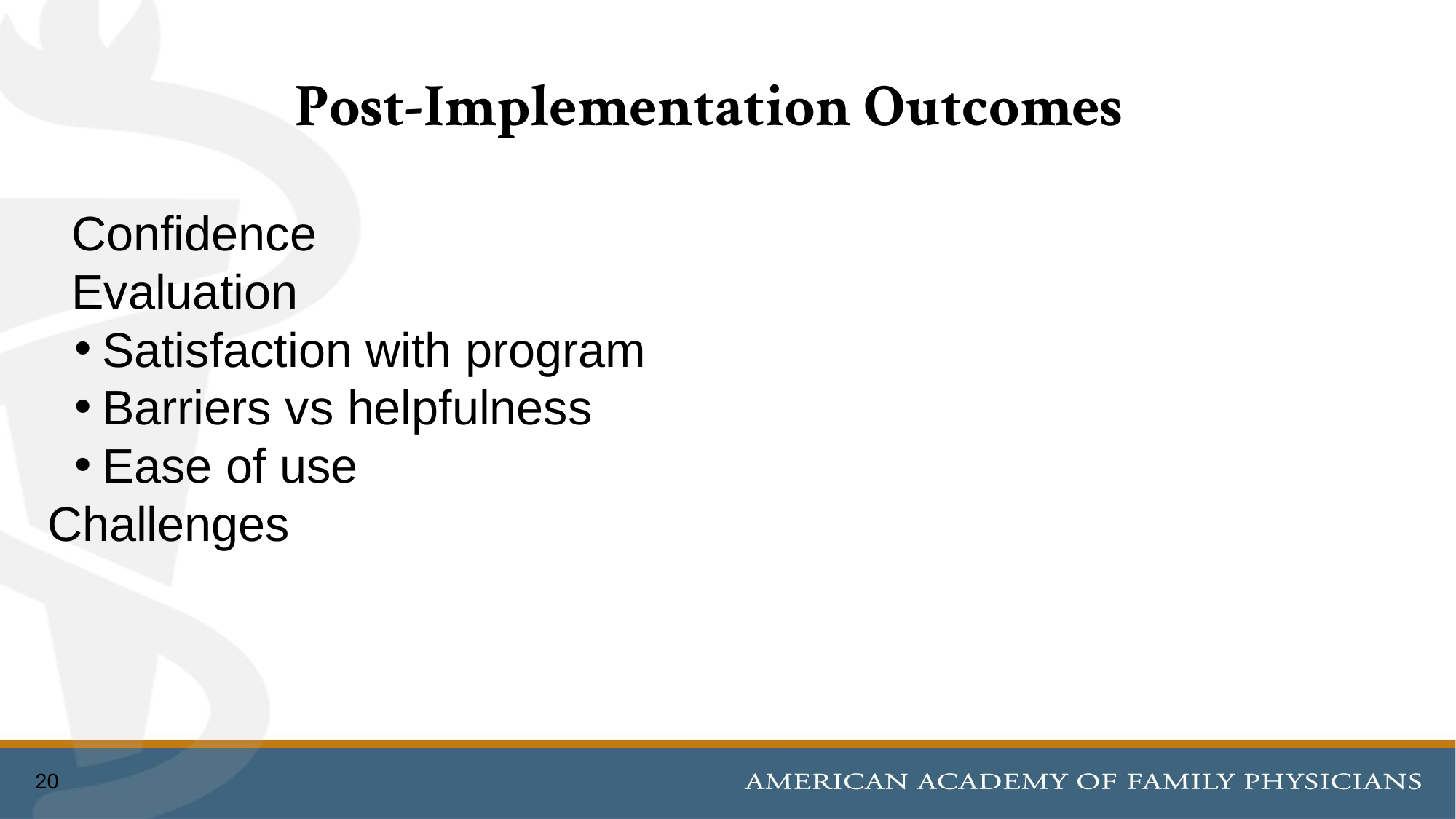

# Post-Implementation Outcomes
Confidence
Evaluation
Satisfaction with program
Barriers vs helpfulness
Ease of use
Challenges

20